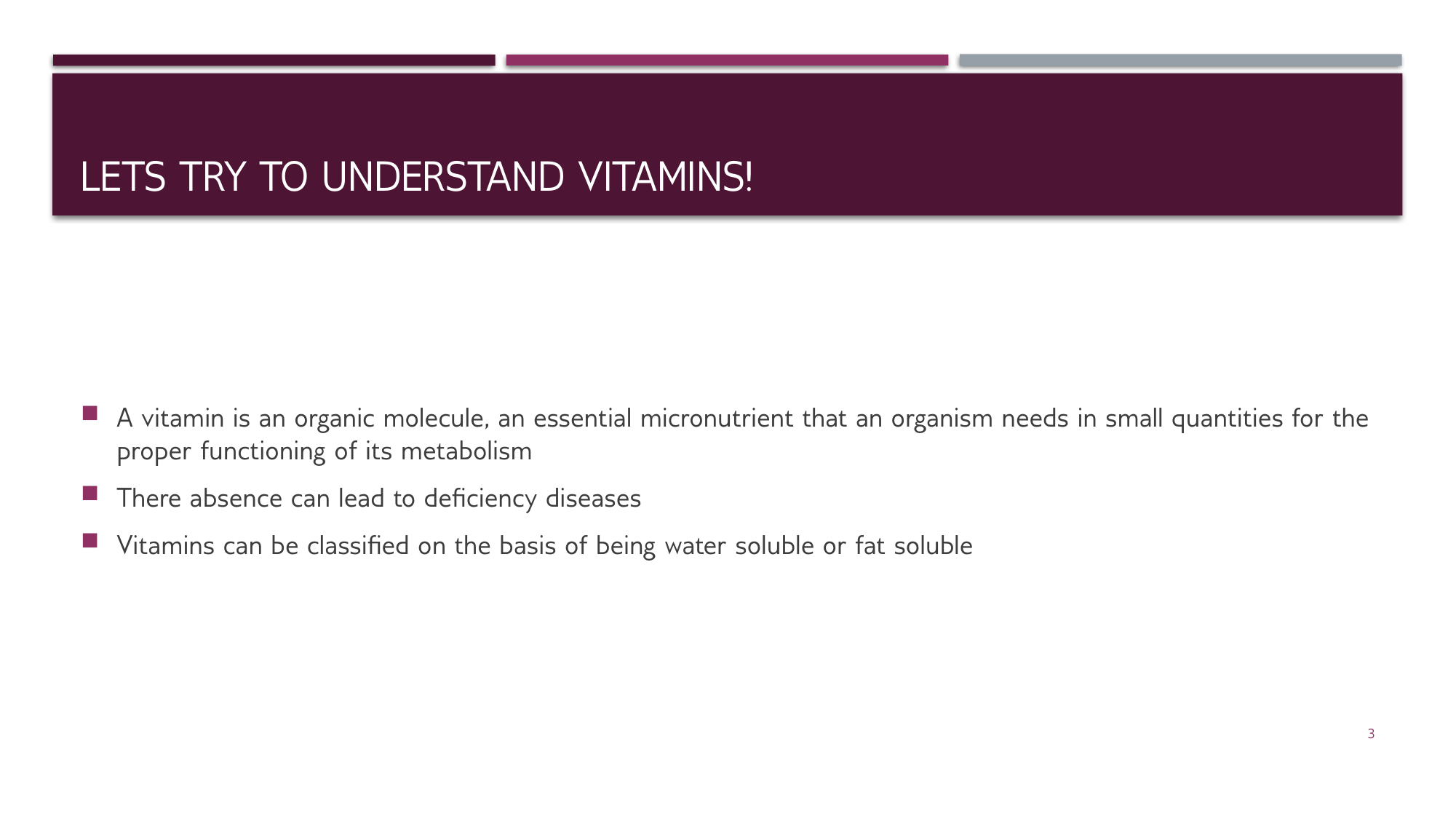

# Lets try to understand vitamins!
A vitamin is an organic molecule, an essential micronutrient that an organism needs in small quantities for the proper functioning of its metabolism
There absence can lead to deficiency diseases
Vitamins can be classified on the basis of being water soluble or fat soluble
3